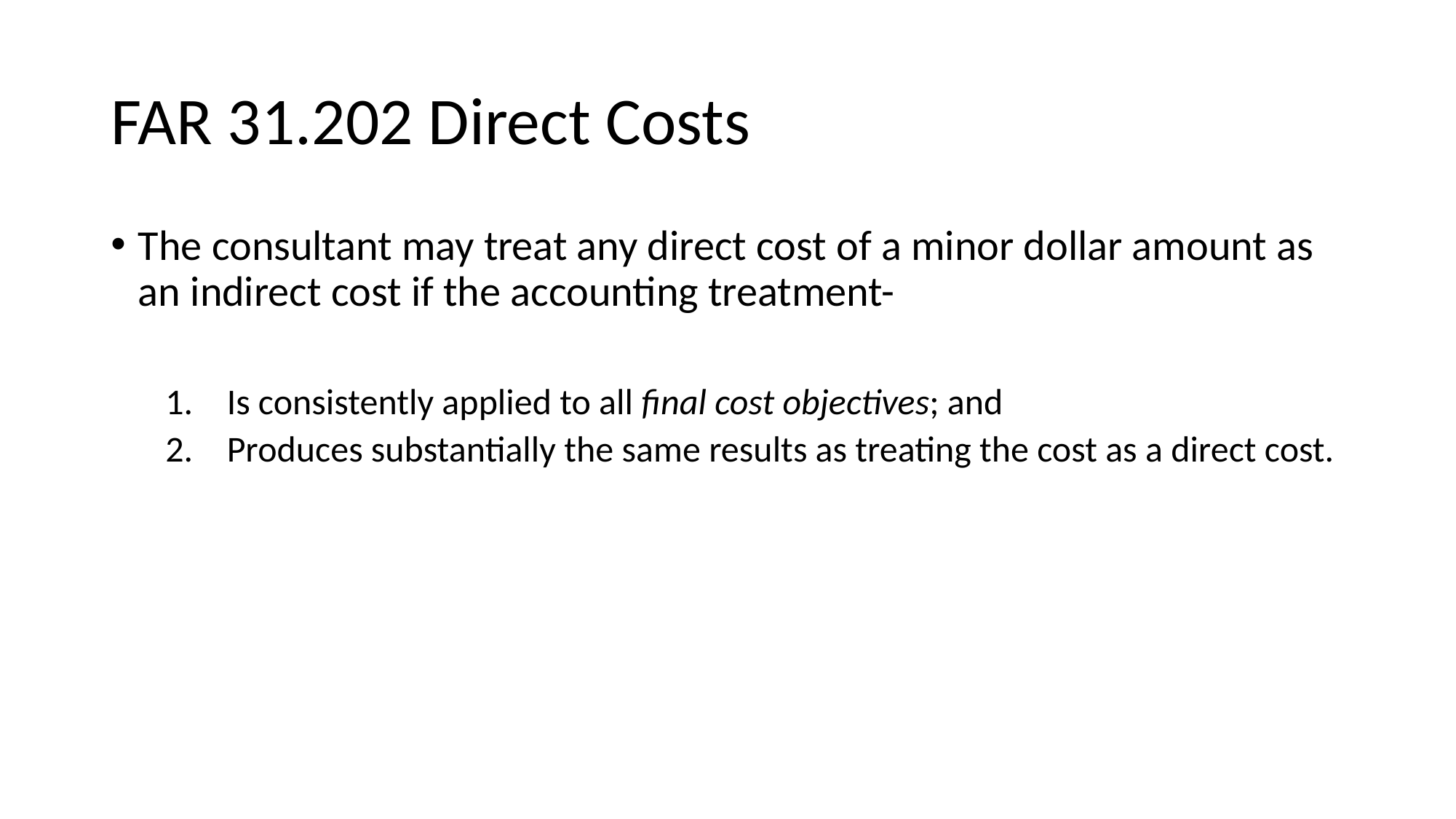

# FAR 31.202 Direct Costs
The consultant may treat any direct cost of a minor dollar amount as an indirect cost if the accounting treatment-

Is consistently applied to all final cost objectives; and
Produces substantially the same results as treating the cost as a direct cost.